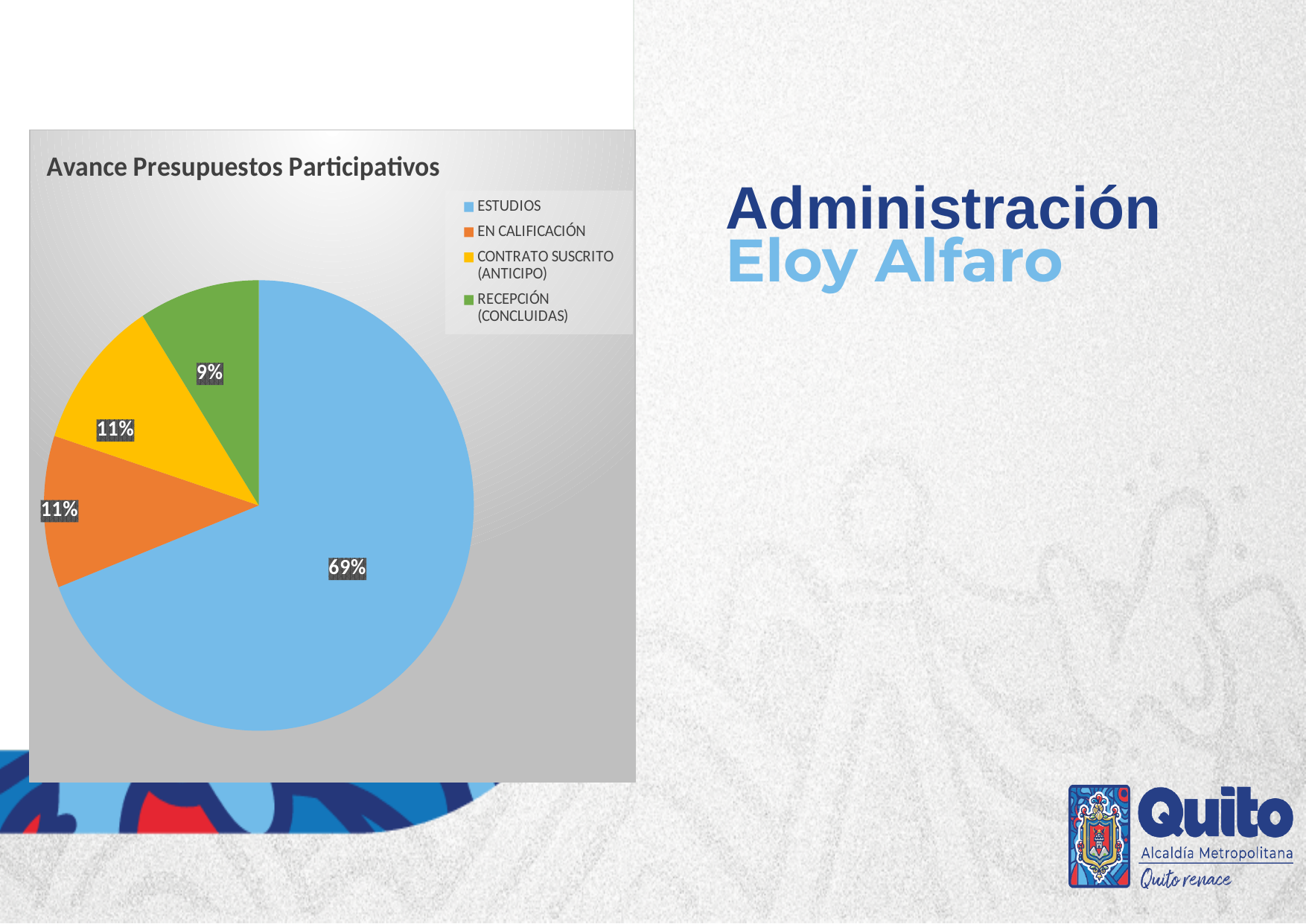

### Chart: Avance Presupuestos Participativos

| Category |  |
|---|---|
| ESTUDIOS | 76.0 |
| EN CALIFICACIÓN | 12.0 |
| CONTRATO SUSCRITO (ANTICIPO) | 12.0 |
| RECEPCIÓN
(CONCLUIDAS) | 10.0 |
Administración
Eloy Alfaro